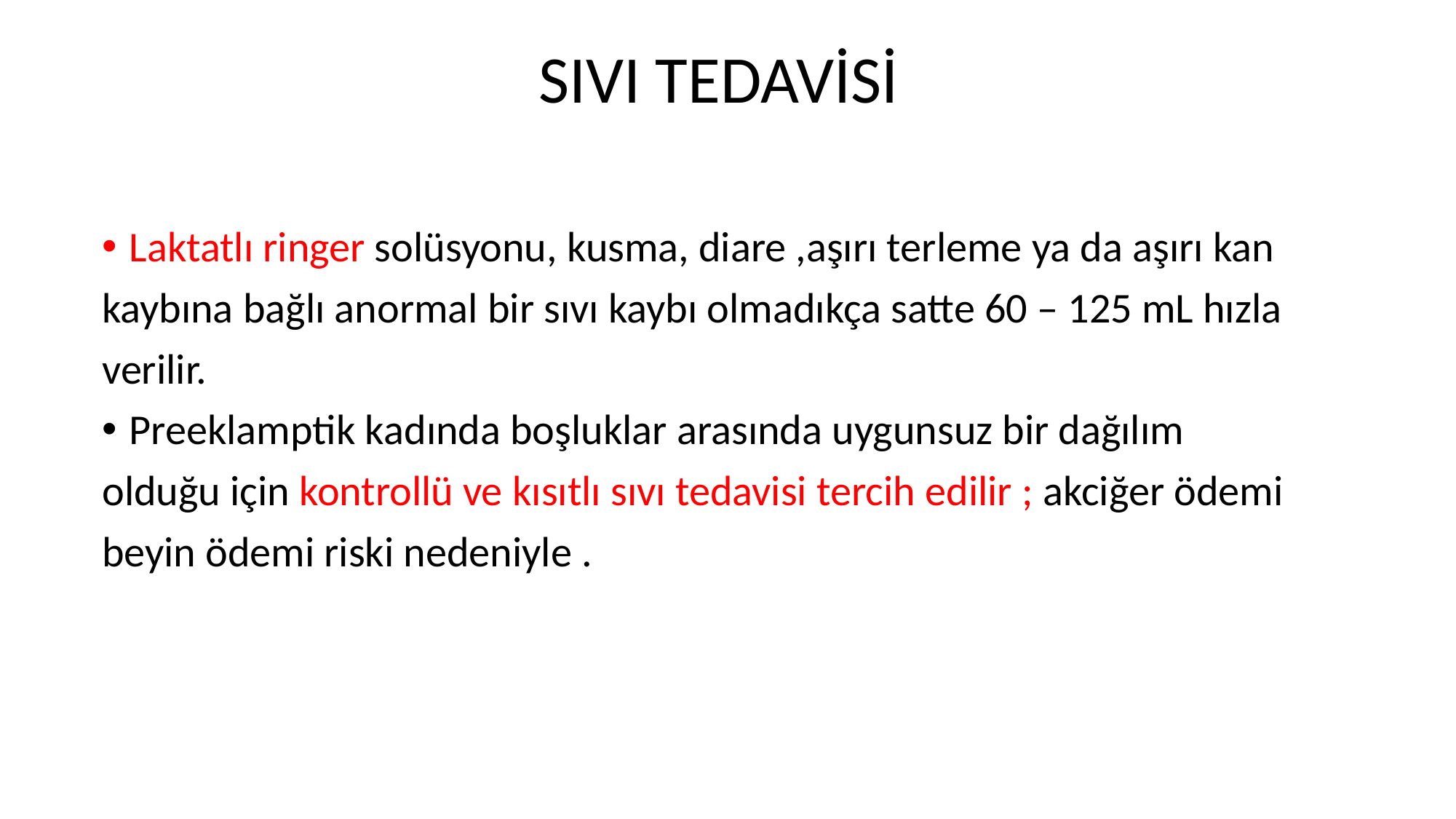

# SIVI TEDAVİSİ
Laktatlı ringer solüsyonu, kusma, diare ,aşırı terleme ya da aşırı kan
kaybına bağlı anormal bir sıvı kaybı olmadıkça satte 60 – 125 mL hızla
verilir.
Preeklamptik kadında boşluklar arasında uygunsuz bir dağılım
olduğu için kontrollü ve kısıtlı sıvı tedavisi tercih edilir ; akciğer ödemi
beyin ödemi riski nedeniyle .